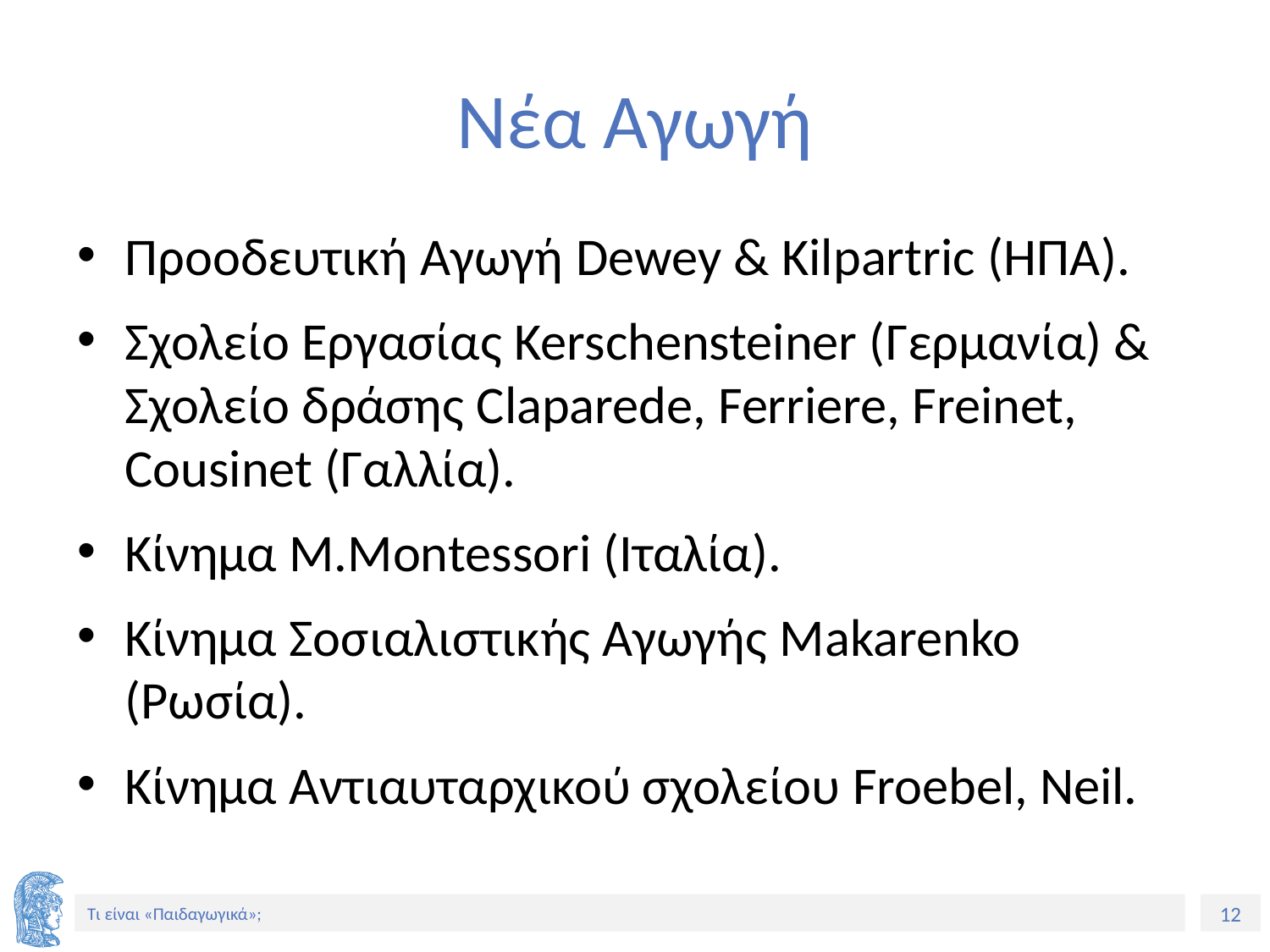

# Νέα Αγωγή
Προοδευτική Αγωγή Dewey & Kilpartric (HΠA).
Σχολείο Εργασίας Kerschensteiner (Γερμανία) & Σχολείο δράσης Claparede, Ferriere, Freinet, Cousinet (Γαλλία).
Κίνημα M.Montessori (Ιταλία).
Κίνημα Σοσιαλιστικής Αγωγής Makarenko (Ρωσία).
Κίνημα Αντιαυταρχικού σχολείου Froebel, Neil.